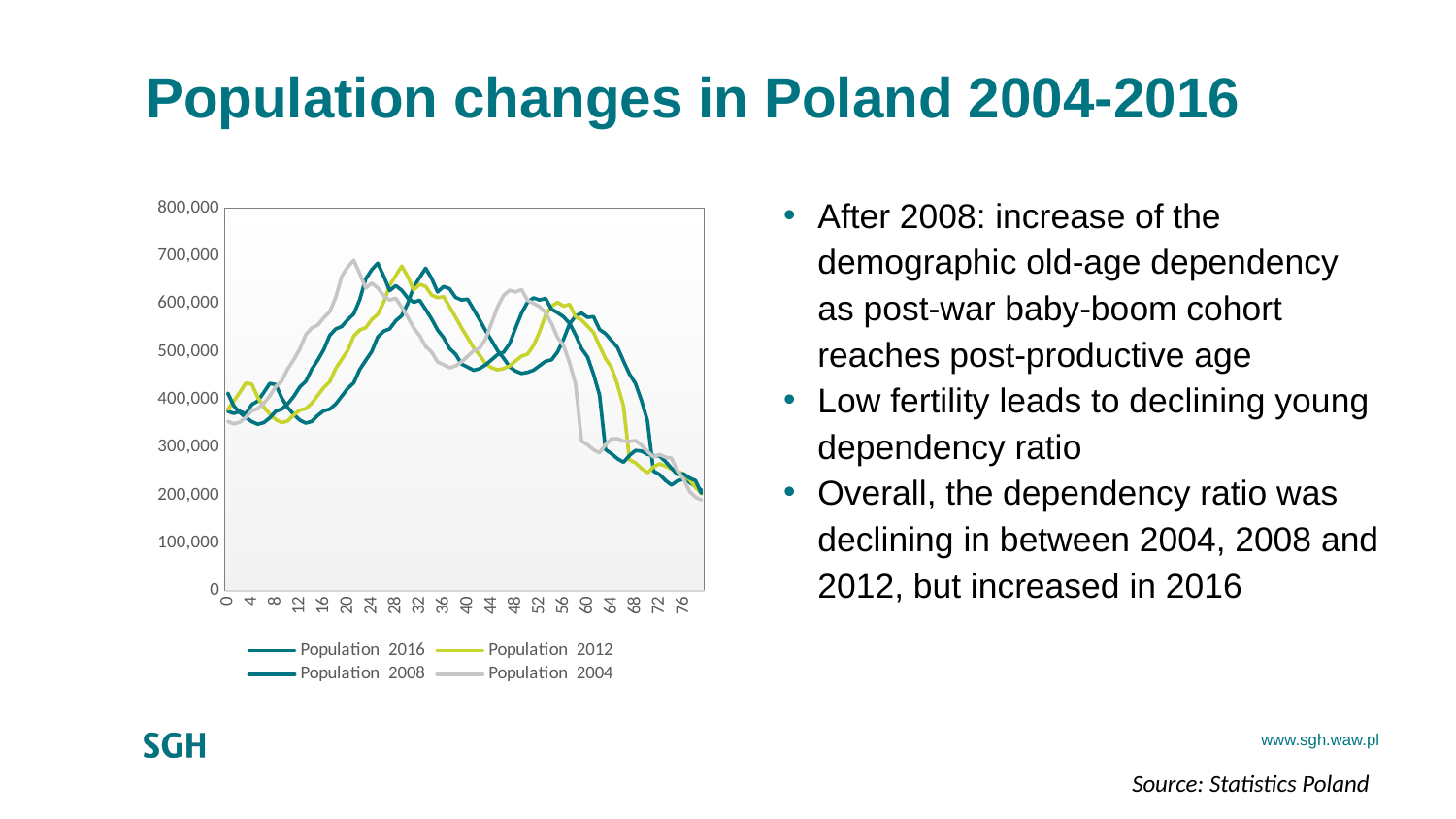

# Population changes in Poland 2004-2016
After 2008: increase of the demographic old-age dependency as post-war baby-boom cohort reaches post-productive age
Low fertility leads to declining young dependency ratio
Overall, the dependency ratio was declining in between 2004, 2008 and 2012, but increased in 2016

### Chart

| Category | Population  | Population  | Population  | Population  |
|---|---|---|---|---|
| 0 | 375349.0 | 378882.0 | 413259.0 | 354174.0 |
| 1 | 370902.0 | 396482.0 | 386581.0 | 349018.0 |
| 2 | 375282.0 | 414678.0 | 372660.0 | 352386.0 |
| 3 | 369937.0 | 434012.0 | 362235.0 | 362496.0 |
| 4 | 389253.0 | 432201.0 | 353607.0 | 376407.0 |
| 5 | 396766.0 | 404372.0 | 348311.0 | 380671.0 |
| 6 | 414362.0 | 383956.0 | 351653.0 | 391755.0 |
| 7 | 433398.0 | 369722.0 | 361611.0 | 407362.0 |
| 8 | 431277.0 | 357916.0 | 375510.0 | 426972.0 |
| 9 | 403433.0 | 351625.0 | 379748.0 | 438712.0 |
| 10 | 383013.0 | 355058.0 | 390904.0 | 464067.0 |
| 11 | 368764.0 | 367542.0 | 406470.0 | 483326.0 |
| 12 | 356956.0 | 377624.0 | 426003.0 | 505154.0 |
| 13 | 350652.0 | 380694.0 | 437777.0 | 535322.0 |
| 14 | 354020.0 | 391850.0 | 463111.0 | 549415.0 |
| 15 | 366473.0 | 408347.0 | 482219.0 | 555606.0 |
| 16 | 376448.0 | 424961.0 | 504039.0 | 570685.0 |
| 17 | 379593.0 | 436846.0 | 533971.0 | 583539.0 |
| 18 | 390602.0 | 464814.0 | 547503.0 | 613328.0 |
| 19 | 406650.0 | 483694.0 | 552561.0 | 657316.0 |
| 20 | 422957.0 | 502301.0 | 566725.0 | 676773.0 |
| 21 | 434729.0 | 532567.0 | 578729.0 | 690922.0 |
| 22 | 462479.0 | 545125.0 | 608240.0 | 663251.0 |
| 23 | 481594.0 | 549920.0 | 651941.0 | 632700.0 |
| 24 | 500242.0 | 567092.0 | 671102.0 | 643113.0 |
| 25 | 530425.0 | 577908.0 | 684837.0 | 633245.0 |
| 26 | 542835.0 | 603402.0 | 657637.0 | 616736.0 |
| 27 | 547514.0 | 638626.0 | 627508.0 | 607733.0 |
| 28 | 564495.0 | 658702.0 | 637866.0 | 611827.0 |
| 29 | 575079.0 | 678552.0 | 628145.0 | 592512.0 |
| 30 | 600177.0 | 657150.0 | 612068.0 | 572406.0 |
| 31 | 635120.0 | 628988.0 | 603316.0 | 549521.0 |
| 32 | 654844.0 | 640583.0 | 607394.0 | 533298.0 |
| 33 | 674280.0 | 636208.0 | 588106.0 | 510784.0 |
| 34 | 652930.0 | 618037.0 | 568185.0 | 498943.0 |
| 35 | 624747.0 | 612886.0 | 545351.0 | 478553.0 |
| 36 | 635944.0 | 614748.0 | 529140.0 | 472598.0 |
| 37 | 631423.0 | 593479.0 | 506536.0 | 466263.0 |
| 38 | 613185.0 | 571983.0 | 494565.0 | 470143.0 |
| 39 | 607913.0 | 549447.0 | 473910.0 | 478790.0 |
| 40 | 609609.0 | 529013.0 | 467702.0 | 490298.0 |
| 41 | 588232.0 | 508115.0 | 461066.0 | 501697.0 |
| 42 | 566662.0 | 492789.0 | 464388.0 | 507302.0 |
| 43 | 543874.0 | 474543.0 | 472447.0 | 526392.0 |
| 44 | 523393.0 | 466311.0 | 483037.0 | 560246.0 |
| 45 | 502168.0 | 461925.0 | 493766.0 | 593543.0 |
| 46 | 486402.0 | 464569.0 | 498585.0 | 617482.0 |
| 47 | 468156.0 | 470048.0 | 516645.0 | 628223.0 |
| 48 | 459415.0 | 480552.0 | 549310.0 | 624700.0 |
| 49 | 454533.0 | 490571.0 | 580637.0 | 629521.0 |
| 50 | 456795.0 | 494759.0 | 603276.0 | 607117.0 |
| 51 | 461270.0 | 512936.0 | 612220.0 | 601028.0 |
| 52 | 470679.0 | 541525.0 | 607774.0 | 593930.0 |
| 53 | 479740.0 | 576318.0 | 611176.0 | 581796.0 |
| 54 | 482924.0 | 594770.0 | 588589.0 | 558490.0 |
| 55 | 499209.0 | 603019.0 | 581523.0 | 529319.0 |
| 56 | 525786.0 | 595171.0 | 572693.0 | 512857.0 |
| 57 | 557926.0 | 598885.0 | 559234.0 | 476890.0 |
| 58 | 574438.0 | 573165.0 | 535343.0 | 432402.0 |
| 59 | 580523.0 | 566103.0 | 506417.0 | 312986.0 |
| 60 | 571764.0 | 553335.0 | 488702.0 | 305006.0 |
| 61 | 572997.0 | 540071.0 | 452949.0 | 294838.0 |
| 62 | 546353.0 | 511925.0 | 409377.0 | 288328.0 |
| 63 | 537524.0 | 485599.0 | 295227.0 | 305420.0 |
| 64 | 523173.0 | 466589.0 | 286472.0 | 317929.0 |
| 65 | 508652.0 | 430365.0 | 275975.0 | 318084.0 |
| 66 | 480199.0 | 386360.0 | 268674.0 | 312851.0 |
| 67 | 452925.0 | 273818.0 | 283024.0 | 312500.0 |
| 68 | 433354.0 | 267351.0 | 293329.0 | 313910.0 |
| 69 | 397761.0 | 255793.0 | 291935.0 | 304359.0 |
| 70 | 354896.0 | 246597.0 | 285205.0 | 291282.0 |
| 71 | 250159.0 | 259047.0 | 282470.0 | 279808.0 |
| 72 | 243062.0 | 265319.0 | 281790.0 | 284891.0 |
| 73 | 230613.0 | 260710.0 | 270122.0 | 279125.0 |
| 74 | 221030.0 | 254448.0 | 256119.0 | 277268.0 |
| 75 | 229899.0 | 249510.0 | 242912.0 | 250454.0 |
| 76 | 233298.0 | 244048.0 | 244564.0 | 233938.0 |
| 77 | 226597.0 | 231843.0 | 235836.0 | 207936.0 |
| 78 | 218407.0 | 216618.0 | 230411.0 | 195722.0 |
| 79 | 210713.0 | 202572.0 | 203719.0 | 189958.0 |
Source: Statistics Poland